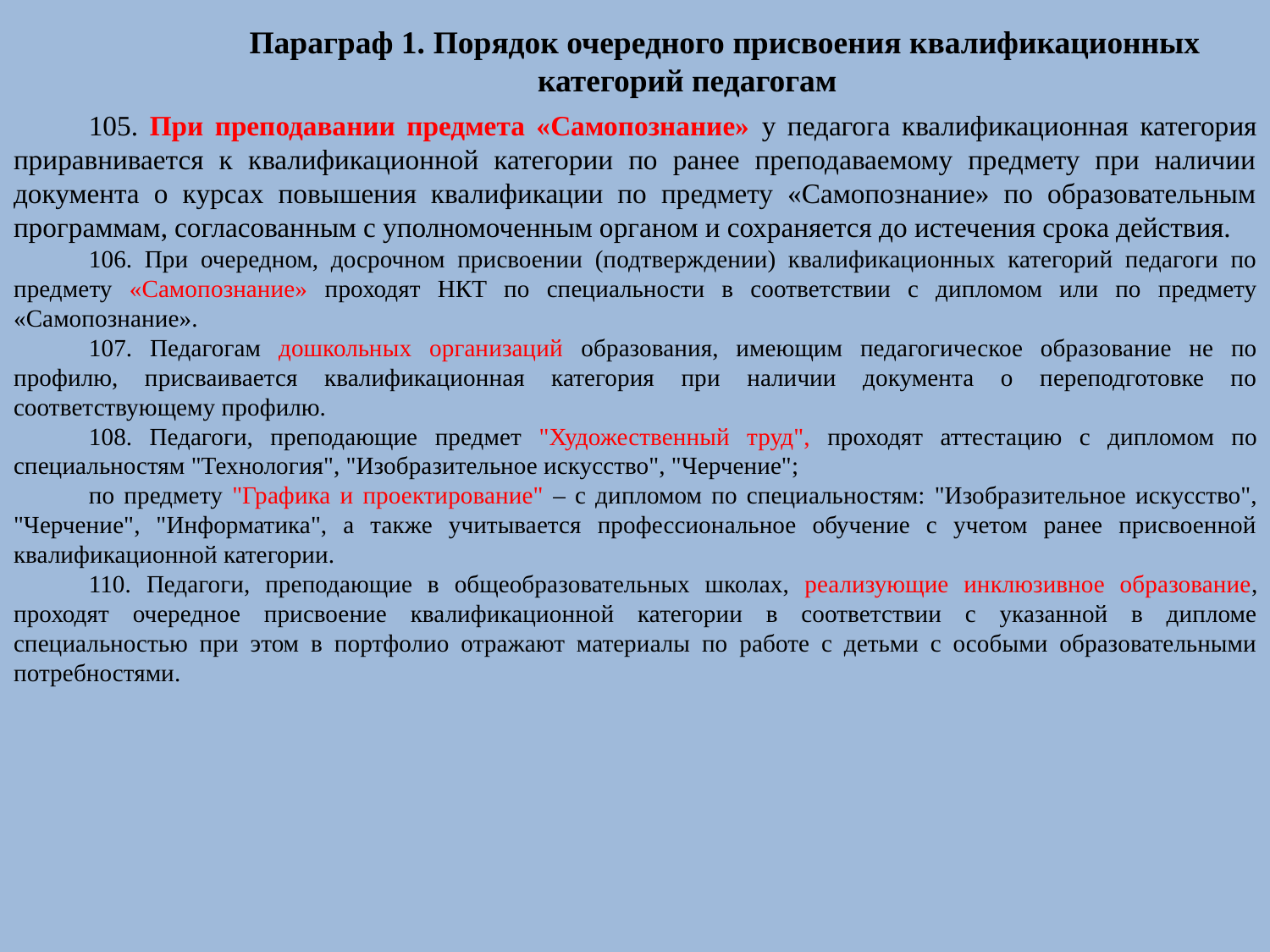

Параграф 1. Порядок очередного присвоения квалификационных категорий педагогам

105. При преподавании предмета «Самопознание» у педагога квалификационная категория приравнивается к квалификационной категории по ранее преподаваемому предмету при наличии документа о курсах повышения квалификации по предмету «Самопознание» по образовательным программам, согласованным с уполномоченным органом и сохраняется до истечения срока действия.
106. При очередном, досрочном присвоении (подтверждении) квалификационных категорий педагоги по предмету «Самопознание» проходят НКТ по специальности в соответствии с дипломом или по предмету «Самопознание».
107. Педагогам дошкольных организаций образования, имеющим педагогическое образование не по профилю, присваивается квалификационная категория при наличии документа о переподготовке по соответствующему профилю.
108. Педагоги, преподающие предмет "Художественный труд", проходят аттестацию с дипломом по специальностям "Технология", "Изобразительное искусство", "Черчение";
по предмету "Графика и проектирование" – с дипломом по специальностям: "Изобразительное искусство", "Черчение", "Информатика", а также учитывается профессиональное обучение с учетом ранее присвоенной квалификационной категории.
110. Педагоги, преподающие в общеобразовательных школах, реализующие инклюзивное образование, проходят очередное присвоение квалификационной категории в соответствии с указанной в дипломе специальностью при этом в портфолио отражают материалы по работе с детьми с особыми образовательными потребностями.